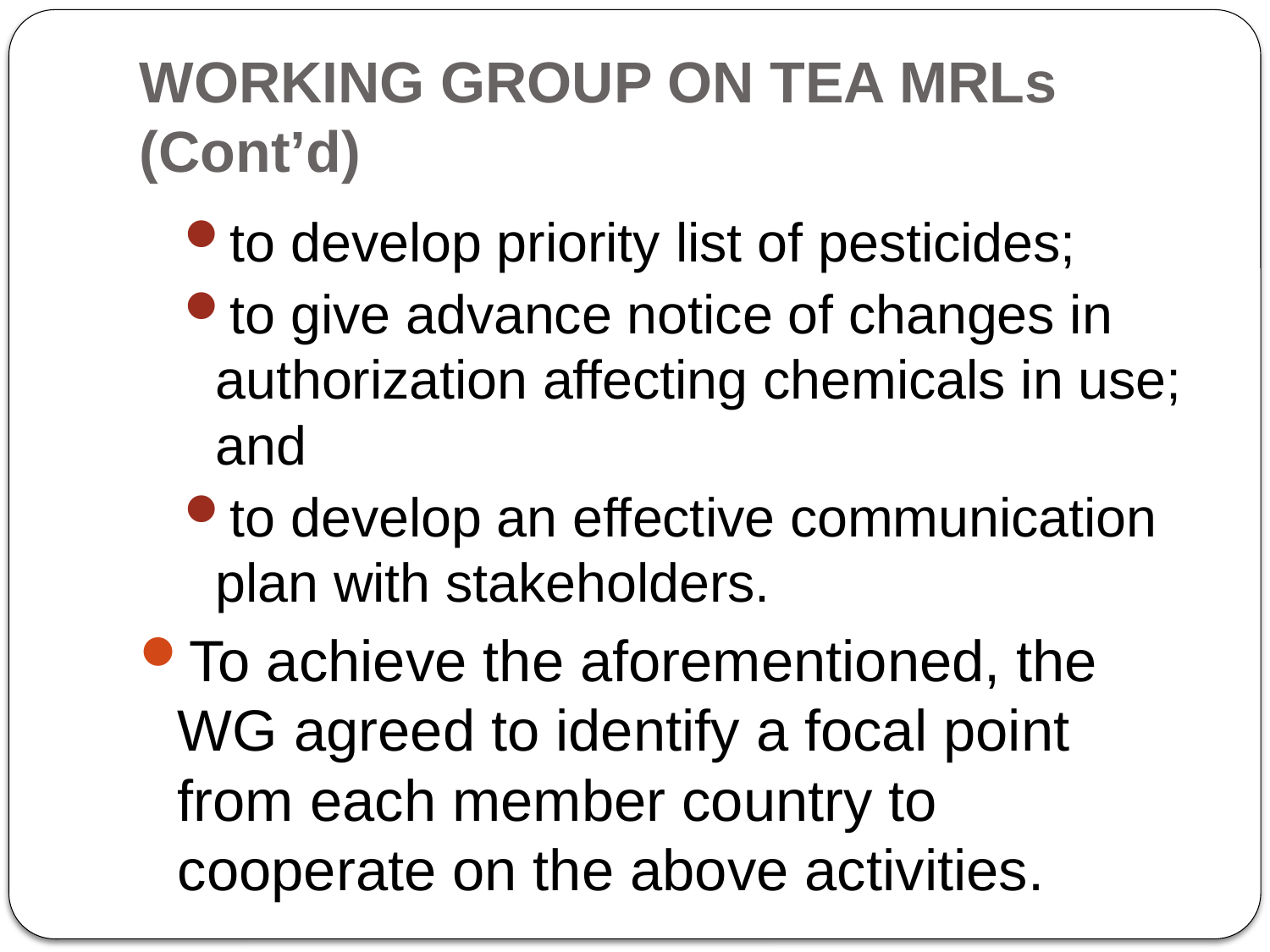

# WORKING GROUP ON TEA MRLs (Cont’d)
to develop priority list of pesticides;
to give advance notice of changes in authorization affecting chemicals in use; and
to develop an effective communication plan with stakeholders.
To achieve the aforementioned, the WG agreed to identify a focal point from each member country to cooperate on the above activities.